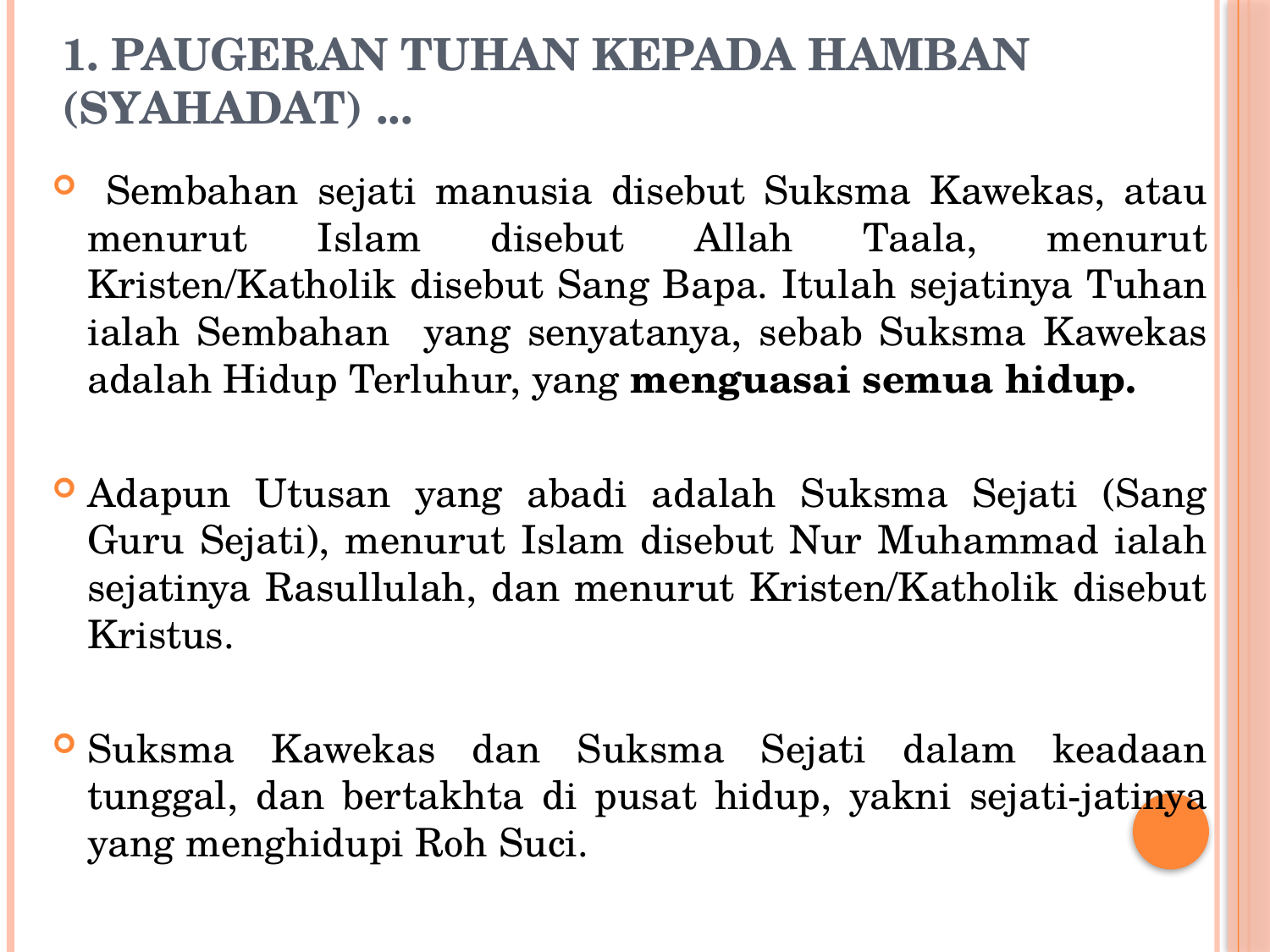

# 1. Paugeran Tuhan kepada hamban (Syahadat) ...
 Sembahan sejati manusia disebut Suksma Kawekas, atau menurut Islam disebut Allah Taala, menurut Kristen/Katholik disebut Sang Bapa. Itulah sejatinya Tuhan ialah Sembahan  yang senyatanya, sebab Suksma Kawekas adalah Hidup Terluhur, yang menguasai semua hidup.

Adapun Utusan yang abadi adalah Suksma Sejati (Sang Guru Sejati), menurut Islam disebut Nur Muhammad ialah sejatinya Rasullulah, dan menurut Kristen/Katholik disebut Kristus.

Suksma Kawekas dan Suksma Sejati dalam keadaan tunggal, dan bertakhta di pusat hidup, yakni sejati-jatinya yang menghidupi Roh Suci.